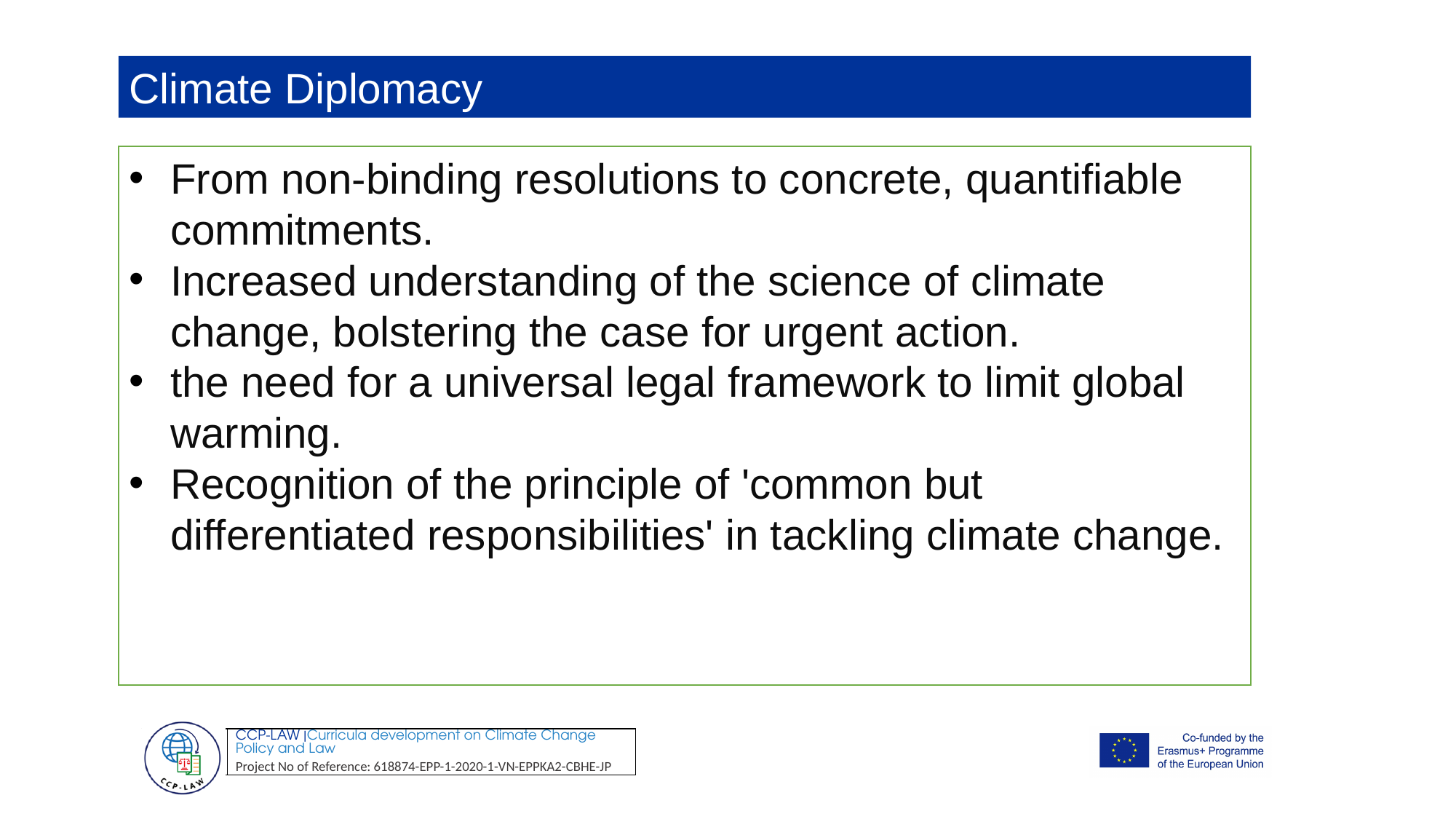

Climate Diplomacy
From non-binding resolutions to concrete, quantifiable commitments.
Increased understanding of the science of climate change, bolstering the case for urgent action.
the need for a universal legal framework to limit global warming.
Recognition of the principle of 'common but differentiated responsibilities' in tackling climate change.